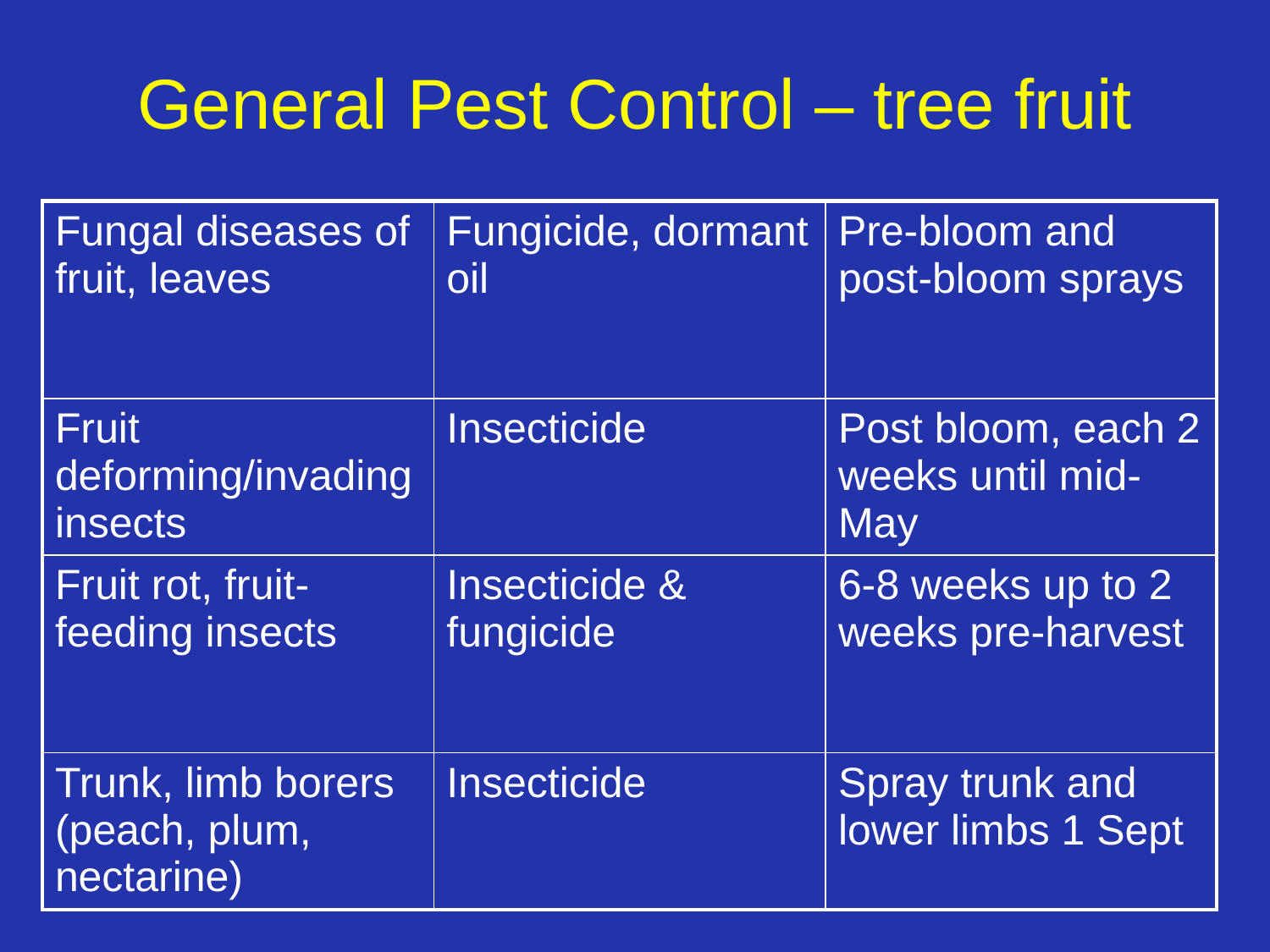

# General Pest Control – tree fruit
| Fungal diseases of fruit, leaves | Fungicide, dormant oil | Pre-bloom and post-bloom sprays |
| --- | --- | --- |
| Fruit deforming/invading insects | Insecticide | Post bloom, each 2 weeks until mid-May |
| Fruit rot, fruit-feeding insects | Insecticide & fungicide | 6-8 weeks up to 2 weeks pre-harvest |
| Trunk, limb borers (peach, plum, nectarine) | Insecticide | Spray trunk and lower limbs 1 Sept |